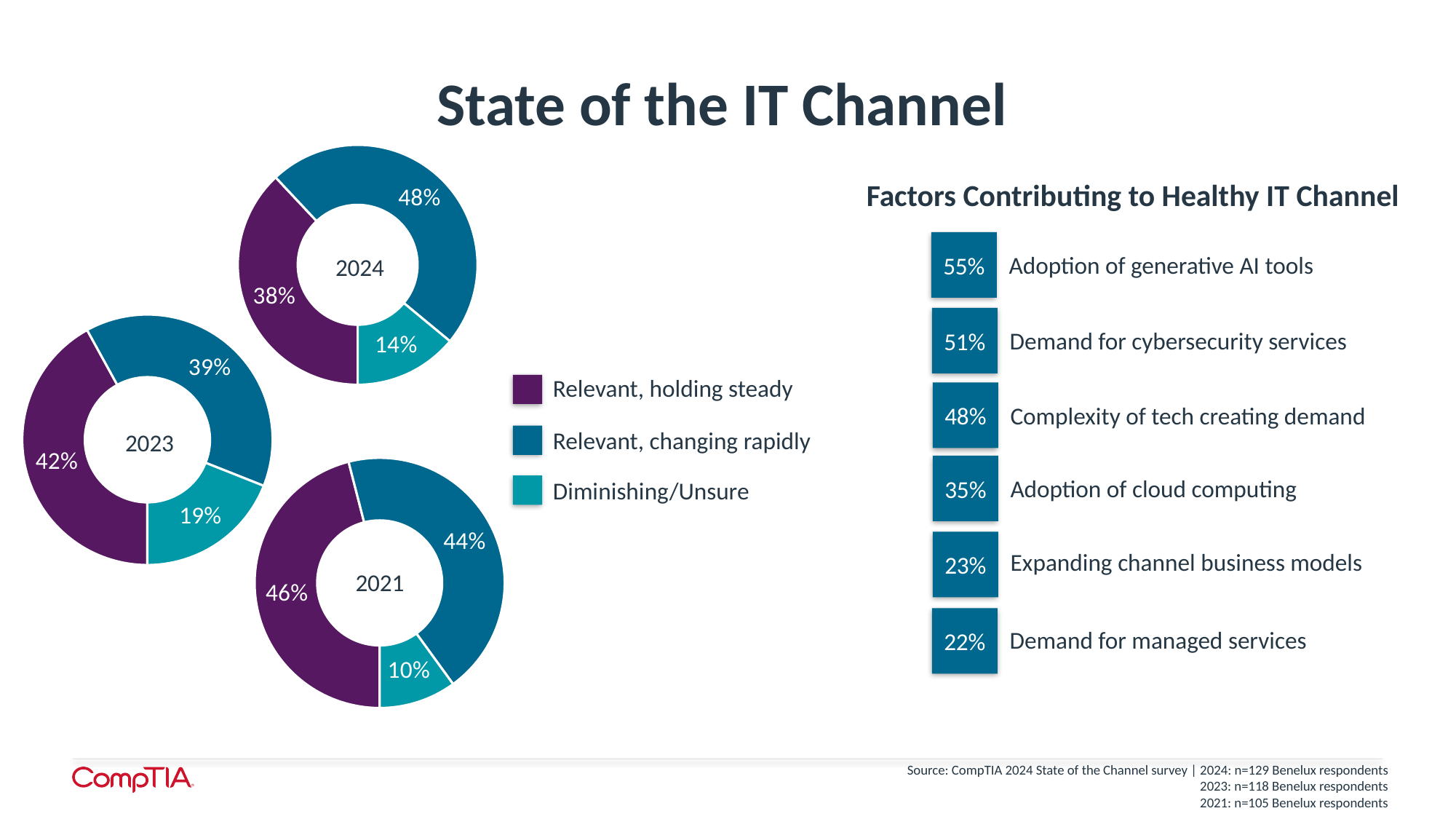

# State of the IT Channel

### Chart

| Category | 2024 |
|---|---|
| Relevant, holding steady | 0.38 |
| Relevant, changing rapidly | 0.48 |
| Diminishing | 0.14 |
Factors Contributing to Healthy IT Channel
55%
Adoption of generative AI tools
2024

### Chart

| Category | 2023 |
|---|---|
| Relevant, holding steady | 0.42 |
| Relevant, changing rapidly | 0.39 |
| Diminishing/Unsure | 0.19 |
51%
Demand for cybersecurity services
Relevant, holding steady

48%
2023
Complexity of tech creating demand
Relevant, changing rapidly

### Chart

| Category | 2021 |
|---|---|
| Relevant, holding steady | 0.46 |
| Relevant, changing rapidly | 0.44 |
| Diminishing/Unsure | 0.1 |
35%
Adoption of cloud computing
Diminishing/Unsure

2021
23%
Expanding channel business models
22%
Demand for managed services
Source: CompTIA 2024 State of the Channel survey | 2024: n=129 Benelux respondents
2023: n=118 Benelux respondents
2021: n=105 Benelux respondents